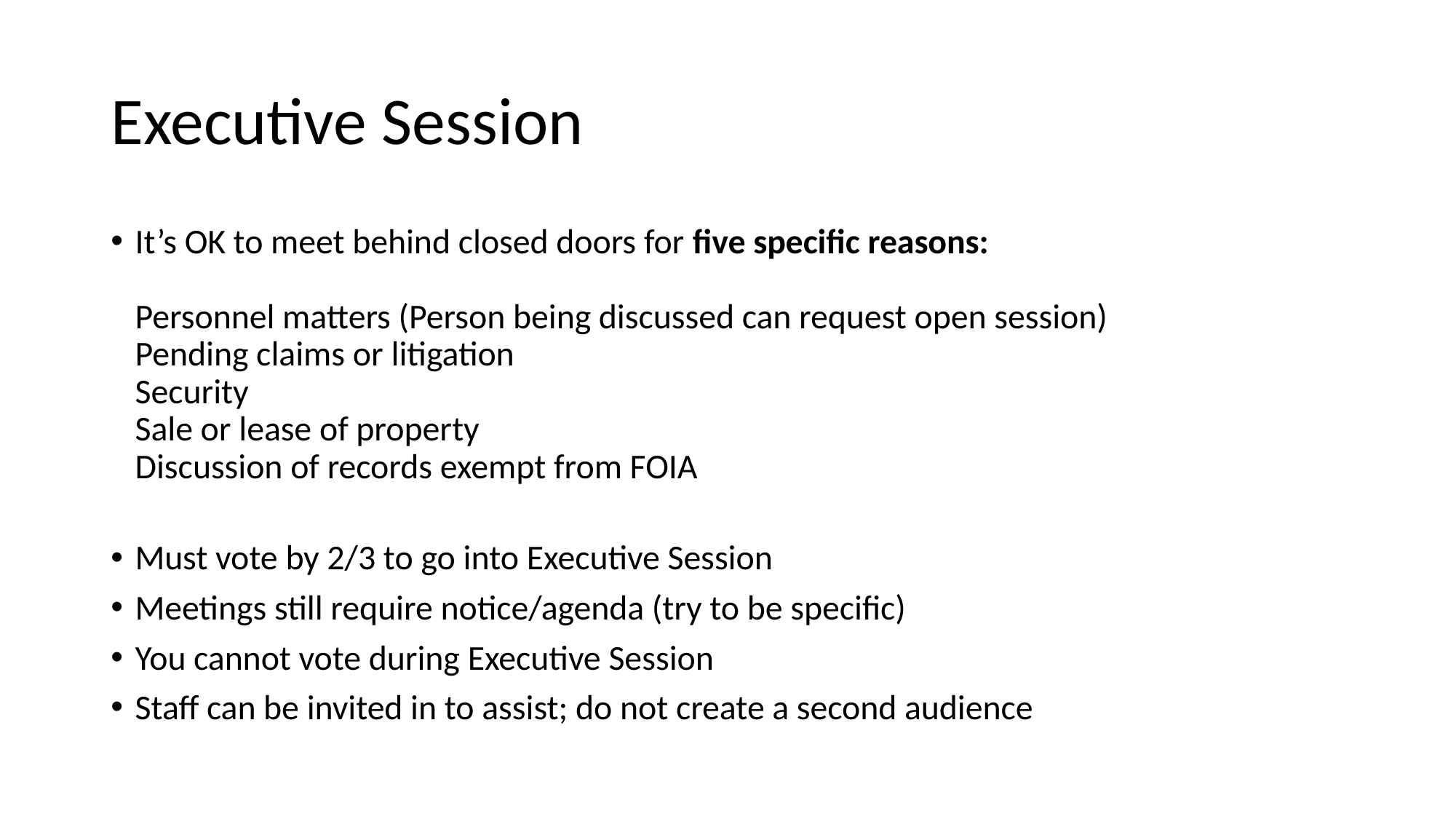

# Executive Session
It’s OK to meet behind closed doors for five specific reasons:
Personnel matters (Person being discussed can request open session)
Pending claims or litigation
Security
Sale or lease of property
Discussion of records exempt from FOIA
Must vote by 2/3 to go into Executive Session
Meetings still require notice/agenda (try to be specific)
You cannot vote during Executive Session
Staff can be invited in to assist; do not create a second audience